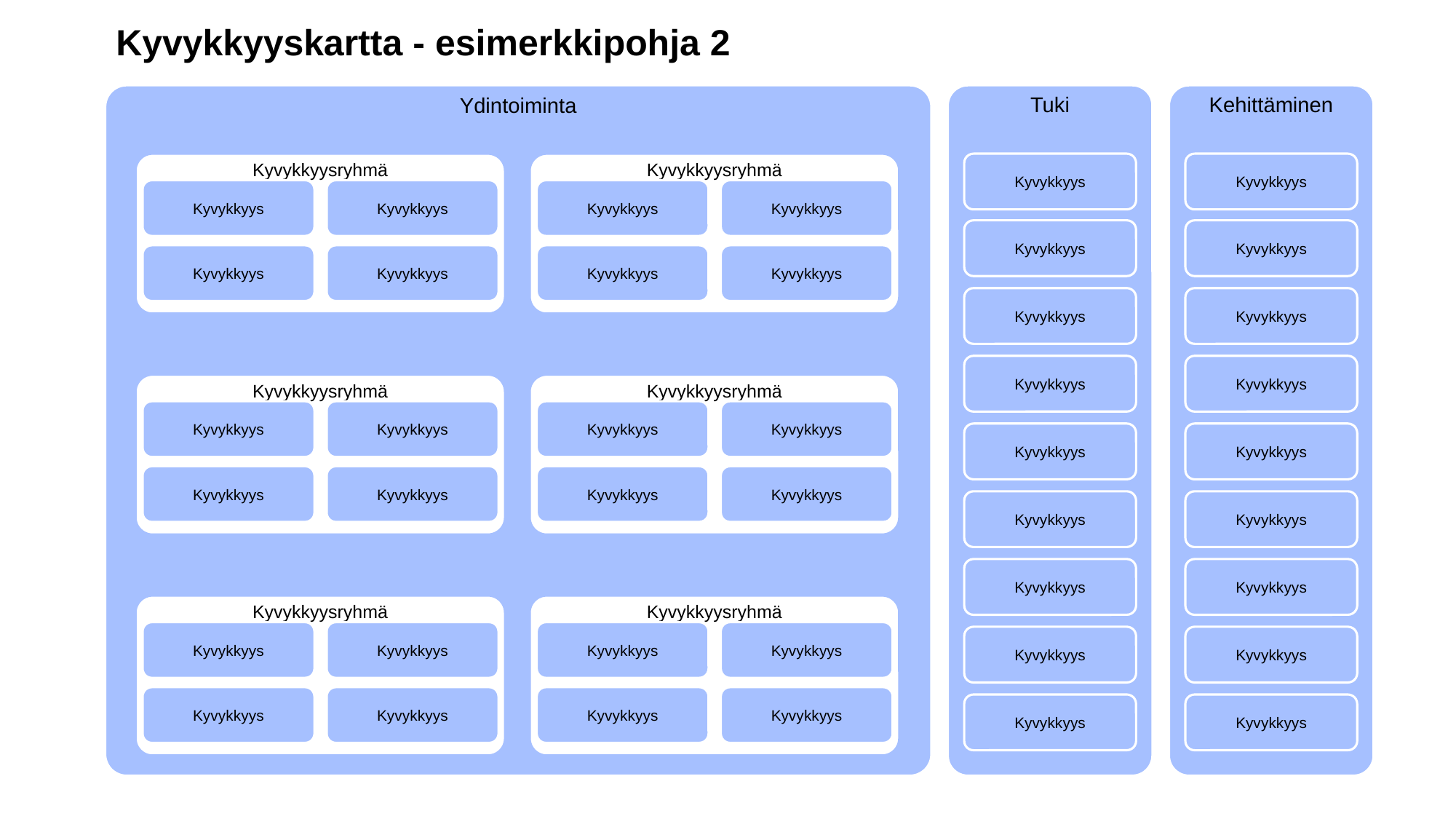

Kyvykkyyskartta - esimerkkipohja 2
Ydintoiminta
Tuki
Kehittäminen
Kyvykkyysryhmä
Kyvykkyysryhmä
Kyvykkyys
Kyvykkyys
Kyvykkyys
Kyvykkyys
Kyvykkyys
Kyvykkyys
Kyvykkyys
Kyvykkyys
Kyvykkyys
Kyvykkyys
Kyvykkyys
Kyvykkyys
Kyvykkyys
Kyvykkyys
Kyvykkyys
Kyvykkyys
Kyvykkyysryhmä
Kyvykkyysryhmä
Kyvykkyys
Kyvykkyys
Kyvykkyys
Kyvykkyys
Kyvykkyys
Kyvykkyys
Kyvykkyys
Kyvykkyys
Kyvykkyys
Kyvykkyys
Kyvykkyys
Kyvykkyys
Kyvykkyys
Kyvykkyys
Kyvykkyysryhmä
Kyvykkyysryhmä
Kyvykkyys
Kyvykkyys
Kyvykkyys
Kyvykkyys
Kyvykkyys
Kyvykkyys
Kyvykkyys
Kyvykkyys
Kyvykkyys
Kyvykkyys
Kyvykkyys
Kyvykkyys